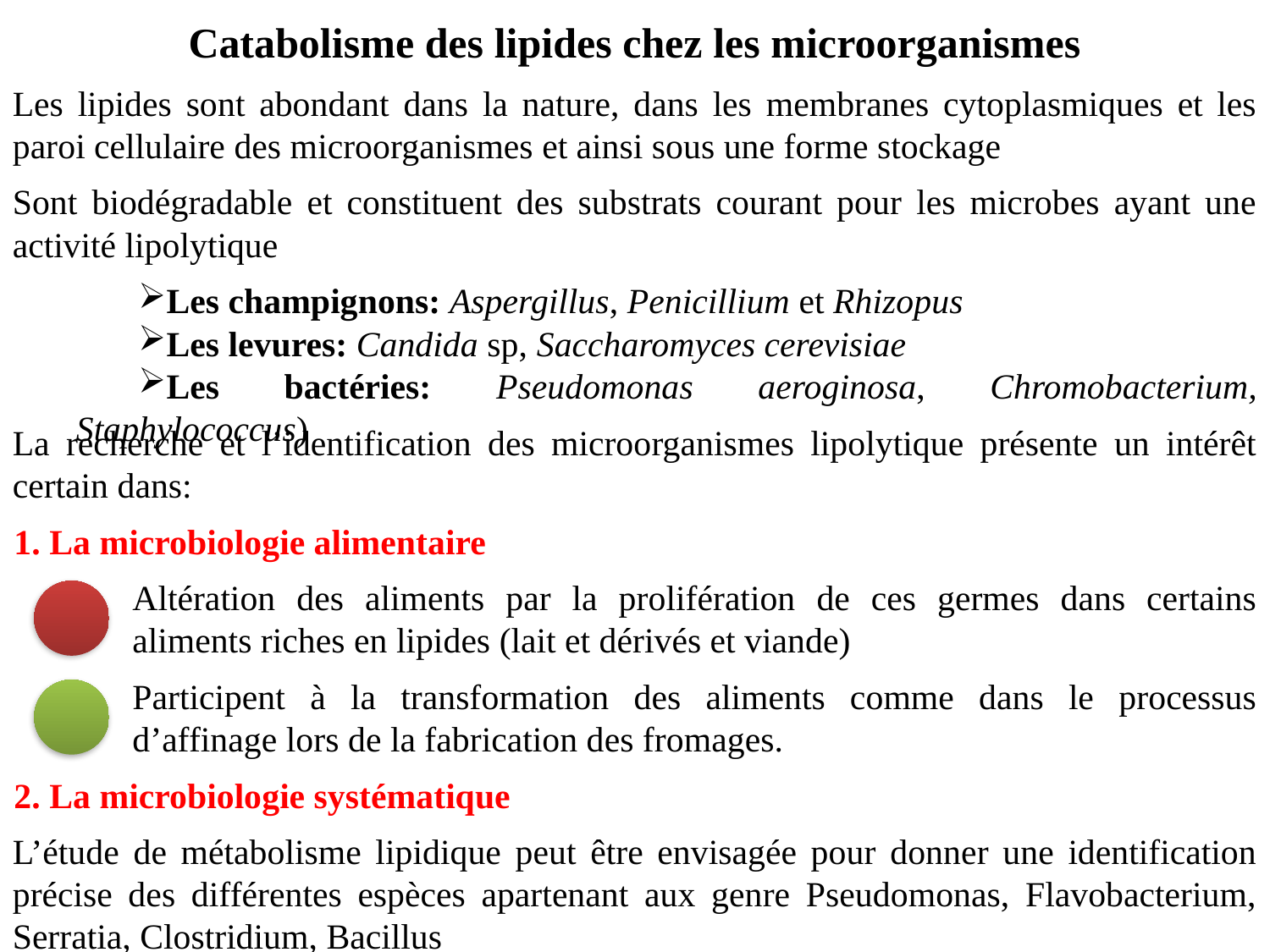

Catabolisme des lipides chez les microorganismes
Les lipides sont abondant dans la nature, dans les membranes cytoplasmiques et les paroi cellulaire des microorganismes et ainsi sous une forme stockage
Sont biodégradable et constituent des substrats courant pour les microbes ayant une activité lipolytique
Les champignons: Aspergillus, Penicillium et Rhizopus
Les levures: Candida sp, Saccharomyces cerevisiae
Les bactéries: Pseudomonas aeroginosa, Chromobacterium, Staphylococcus)
La recherche et l’identification des microorganismes lipolytique présente un intérêt certain dans:
1. La microbiologie alimentaire
Altération des aliments par la prolifération de ces germes dans certains aliments riches en lipides (lait et dérivés et viande)

Participent à la transformation des aliments comme dans le processus d’affinage lors de la fabrication des fromages.

2. La microbiologie systématique
L’étude de métabolisme lipidique peut être envisagée pour donner une identification précise des différentes espèces apartenant aux genre Pseudomonas, Flavobacterium, Serratia, Clostridium, Bacillus